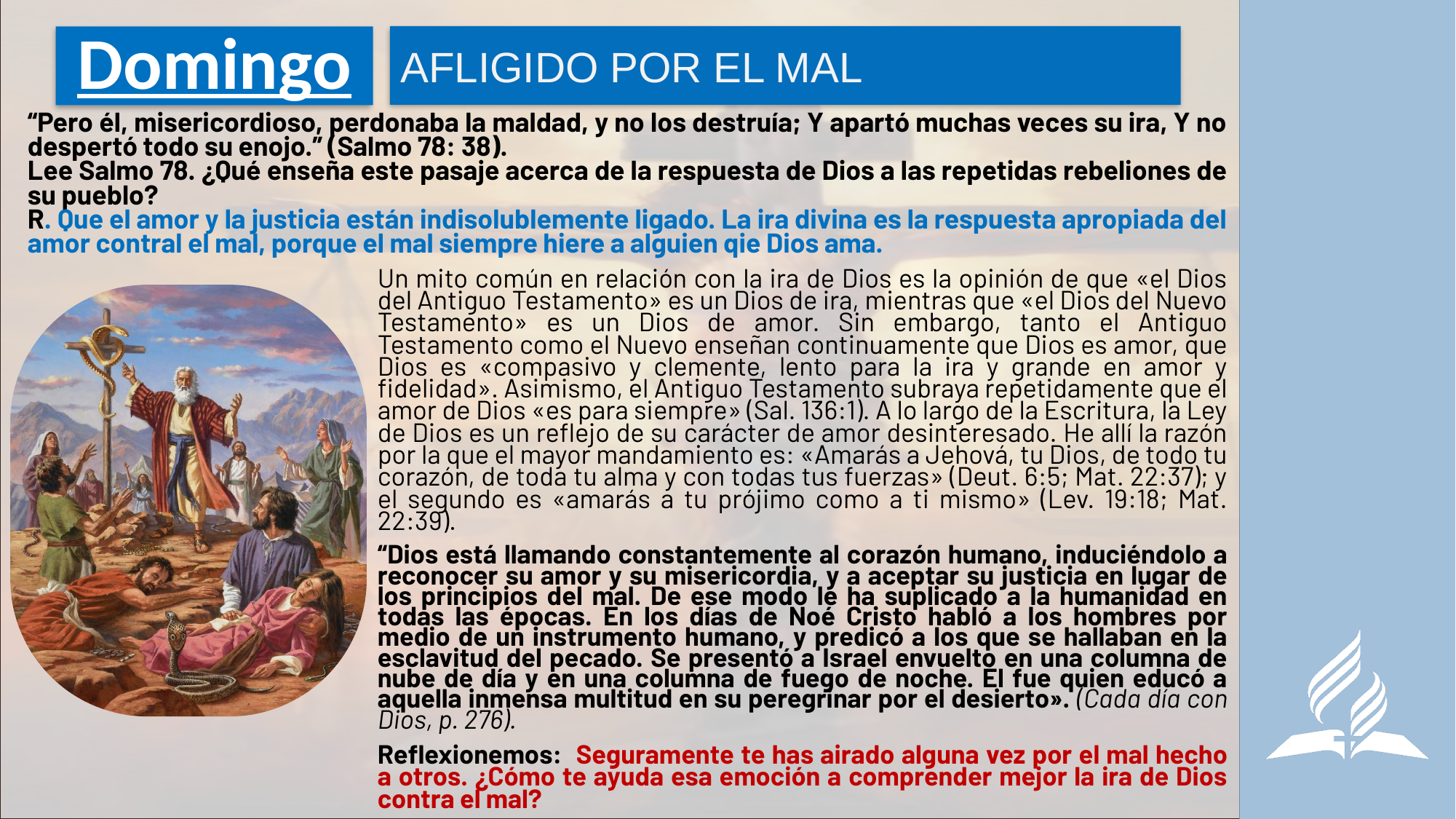

AFLIGIDO POR EL MAL
# Domingo
“Pero él, misericordioso, perdonaba la maldad, y no los destruía; Y apartó muchas veces su ira, Y no despertó todo su enojo.” (Salmo 78: 38).
Lee Salmo 78. ¿Qué enseña este pasaje acerca de la respuesta de Dios a las repetidas rebeliones de su pueblo?
R. Que el amor y la justicia están indisolublemente ligado. La ira divina es la respuesta apropiada del amor contral el mal, porque el mal siempre hiere a alguien qie Dios ama.
Un mito común en relación con la ira de Dios es la opinión de que «el Dios del Antiguo Testamento» es un Dios de ira, mientras que «el Dios del Nuevo Testamento» es un Dios de amor. Sin embargo, tanto el Antiguo Testamento como el Nuevo enseñan continuamente que Dios es amor, que Dios es «compasivo y clemente, lento para la ira y grande en amor y fidelidad». Asimismo, el Antiguo Testamento subraya repetidamente que el amor de Dios «es para siempre» (Sal. 136:1). A lo largo de la Escritura, la Ley de Dios es un reflejo de su carácter de amor desinteresado. He allí la razón por la que el mayor mandamiento es: «Amarás a Jehová, tu Dios, de todo tu corazón, de toda tu alma y con todas tus fuerzas» (Deut. 6:5; Mat. 22:37); y el segundo es «amarás a tu prójimo como a ti mismo» (Lev. 19:18; Mat. 22:39).
“Dios está llamando constantemente al corazón humano, induciéndolo a reconocer su amor y su misericordia, y a aceptar su justicia en lugar de los principios del mal. De ese modo le ha suplicado a la humanidad en todas las épocas. En los días de Noé Cristo habló a los hombres por medio de un instrumento humano, y predicó a los que se hallaban en la esclavitud del pecado. Se presentó a Israel envuelto en una columna de nube de día y en una columna de fuego de noche. Él fue quien educó a aquella inmensa multitud en su peregrinar por el desierto». (Cada día con Dios, p. 276).
Reflexionemos:  Seguramente te has airado alguna vez por el mal hecho a otros. ¿Cómo te ayuda esa emoción a comprender mejor la ira de Dios contra el mal?